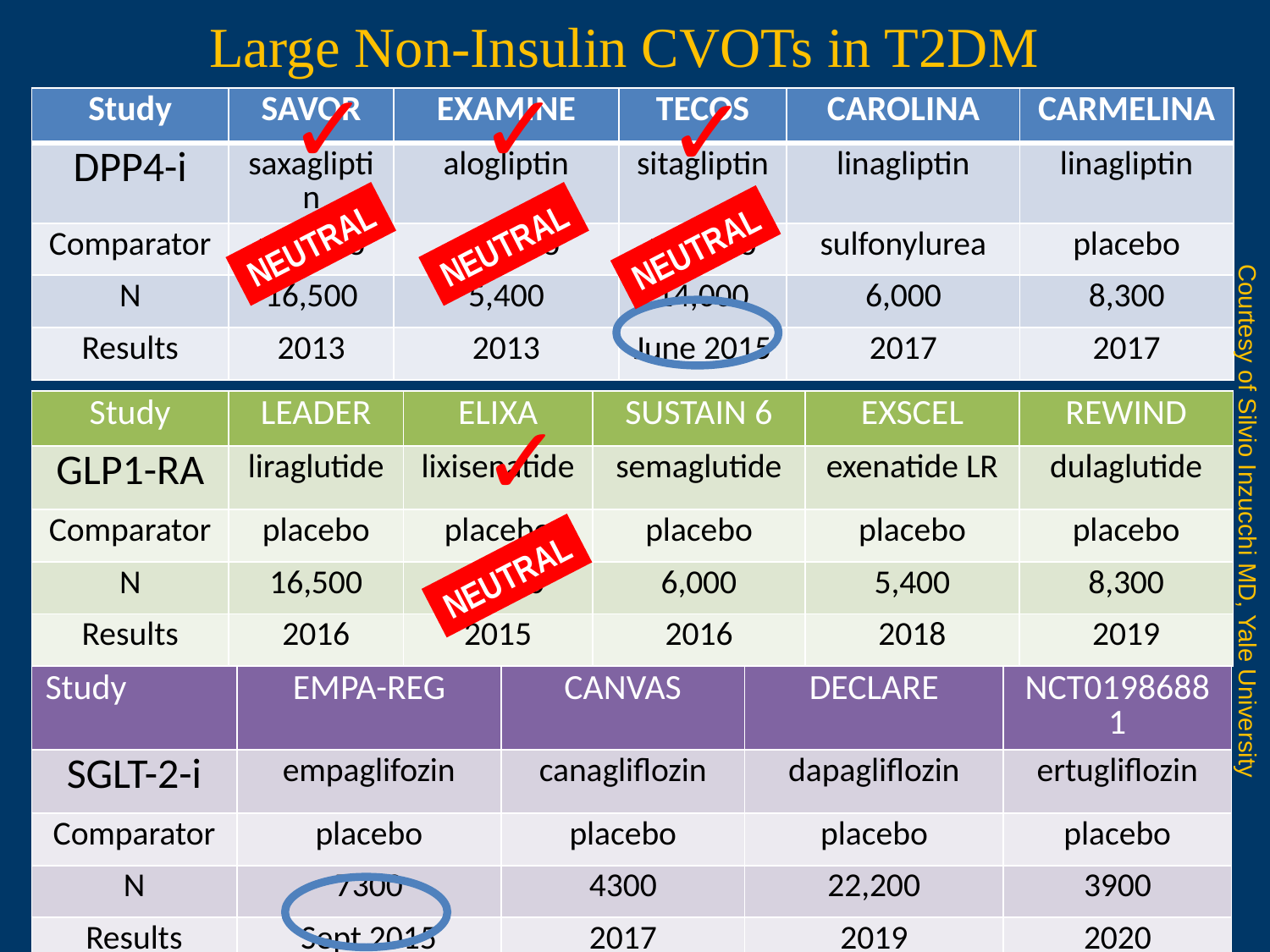

# Large Non-Insulin CVOTs in T2DM
✓
✓
NEUTRAL
NEUTRAL
✓
| Study | SAVOR | EXAMINE | TECOS | CAROLINA | CARMELINA |
| --- | --- | --- | --- | --- | --- |
| DPP4-i | saxagliptin | alogliptin | sitagliptin | linagliptin | linagliptin |
| Comparator | placebo | placebo | placebo | sulfonylurea | placebo |
| N | 16,500 | 5,400 | 14,000 | 6,000 | 8,300 |
| Results | 2013 | 2013 | June 2015 | 2017 | 2017 |
NEUTRAL

| Study | LEADER | ELIXA | SUSTAIN 6 | EXSCEL | REWIND |
| --- | --- | --- | --- | --- | --- |
| GLP1-RA | liraglutide | lixisenatide | semaglutide | exenatide LR | dulaglutide |
| Comparator | placebo | placebo | placebo | placebo | placebo |
| N | 16,500 | 14,000 | 6,000 | 5,400 | 8,300 |
| Results | 2016 | 2015 | 2016 | 2018 | 2019 |
✓
NEUTRAL
Courtesy of Silvio Inzucchi MD, Yale University
| Study | EMPA-REG | CANVAS | DECLARE | NCT01986881 |
| --- | --- | --- | --- | --- |
| SGLT-2-i | empaglifozin | canagliflozin | dapagliflozin | ertugliflozin |
| Comparator | placebo | placebo | placebo | placebo |
| N | 7300 | 4300 | 22,200 | 3900 |
| Results | Sept 2015 | 2017 | 2019 | 2020 |